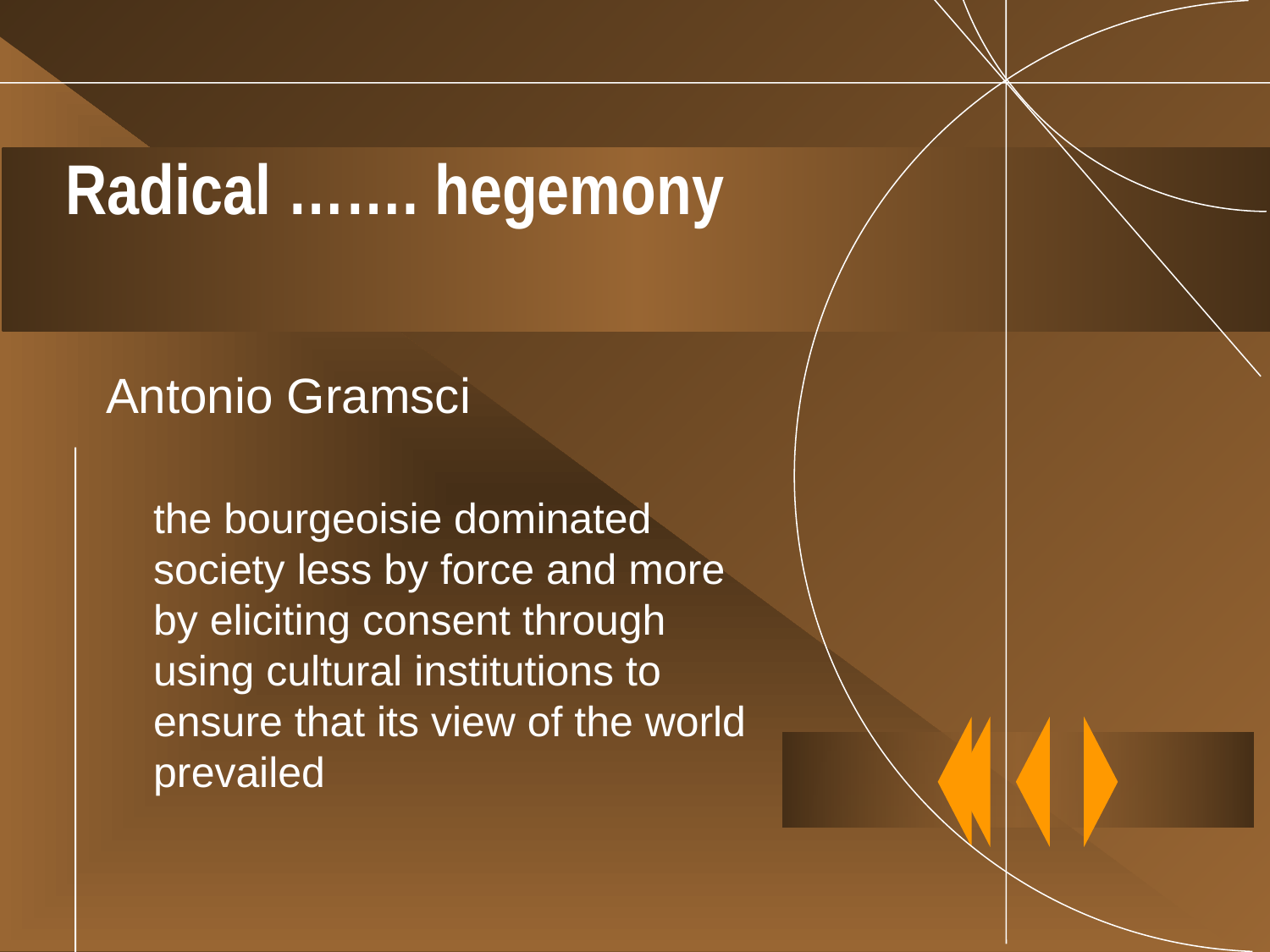

# Radical ……. hegemony
Antonio Gramsci

    the bourgeoisie dominated society less by force and more by eliciting consent through using cultural institutions to ensure that its view of the world prevailed